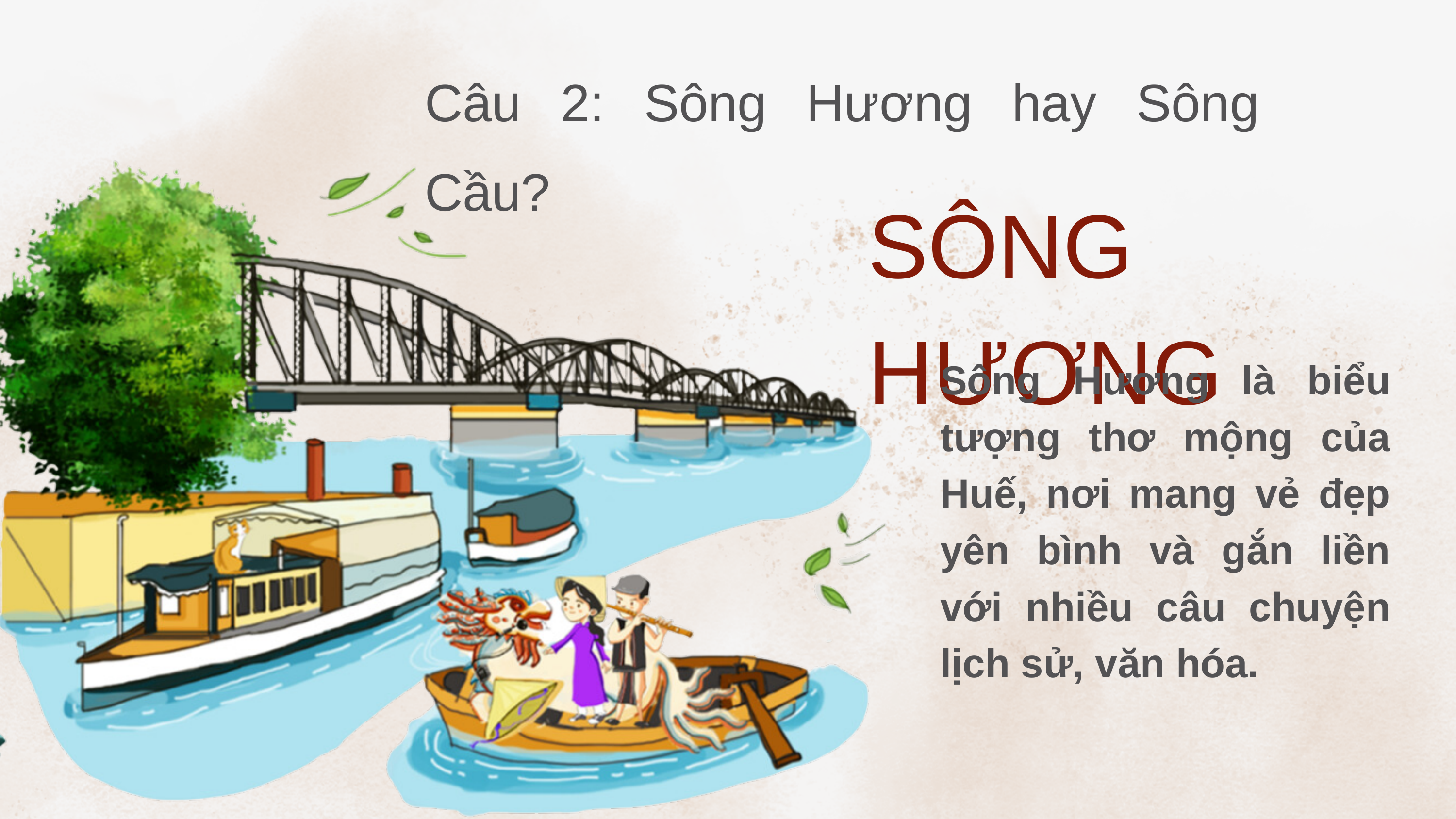

Câu 2: Sông Hương hay Sông Cầu?

SÔNG HƯƠNG
Sông Hương là biểu tượng thơ mộng của Huế, nơi mang vẻ đẹp yên bình và gắn liền với nhiều câu chuyện lịch sử, văn hóa.